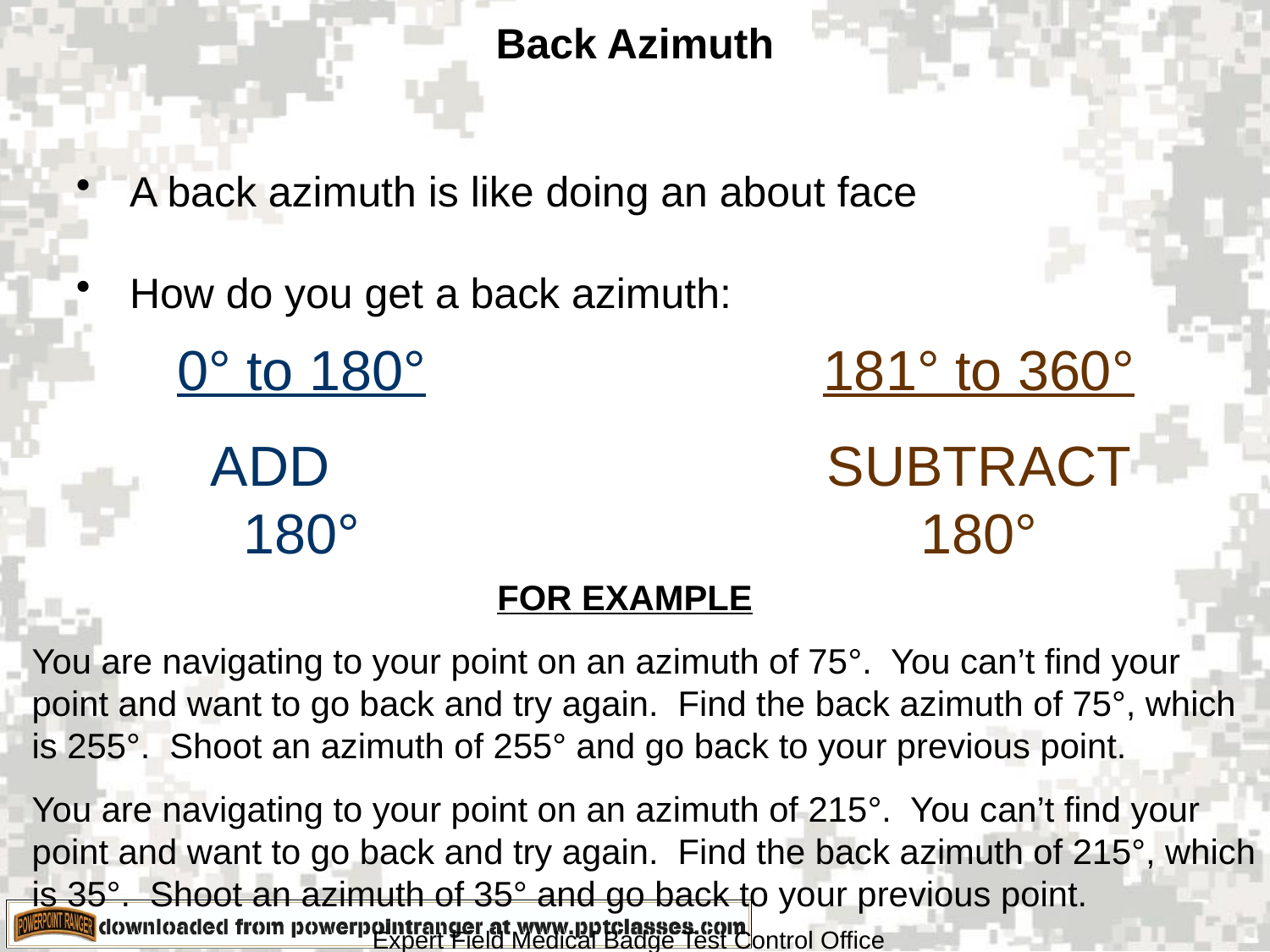

# Back Azimuth
  A back azimuth is like doing an about face

  How do you get a back azimuth:
0° to 180°
ADD     180°
181° to 360°
SUBTRACT 180°
FOR EXAMPLE
You are navigating to your point on an azimuth of 75°.  You can’t find your
point and want to go back and try again.  Find the back azimuth of 75°, which
is 255°.  Shoot an azimuth of 255° and go back to your previous point.
You are navigating to your point on an azimuth of 215°.  You can’t find your
point and want to go back and try again.  Find the back azimuth of 215°, which
is 35°.  Shoot an azimuth of 35° and go back to your previous point.
Expert Field Medical Badge Test Control Office